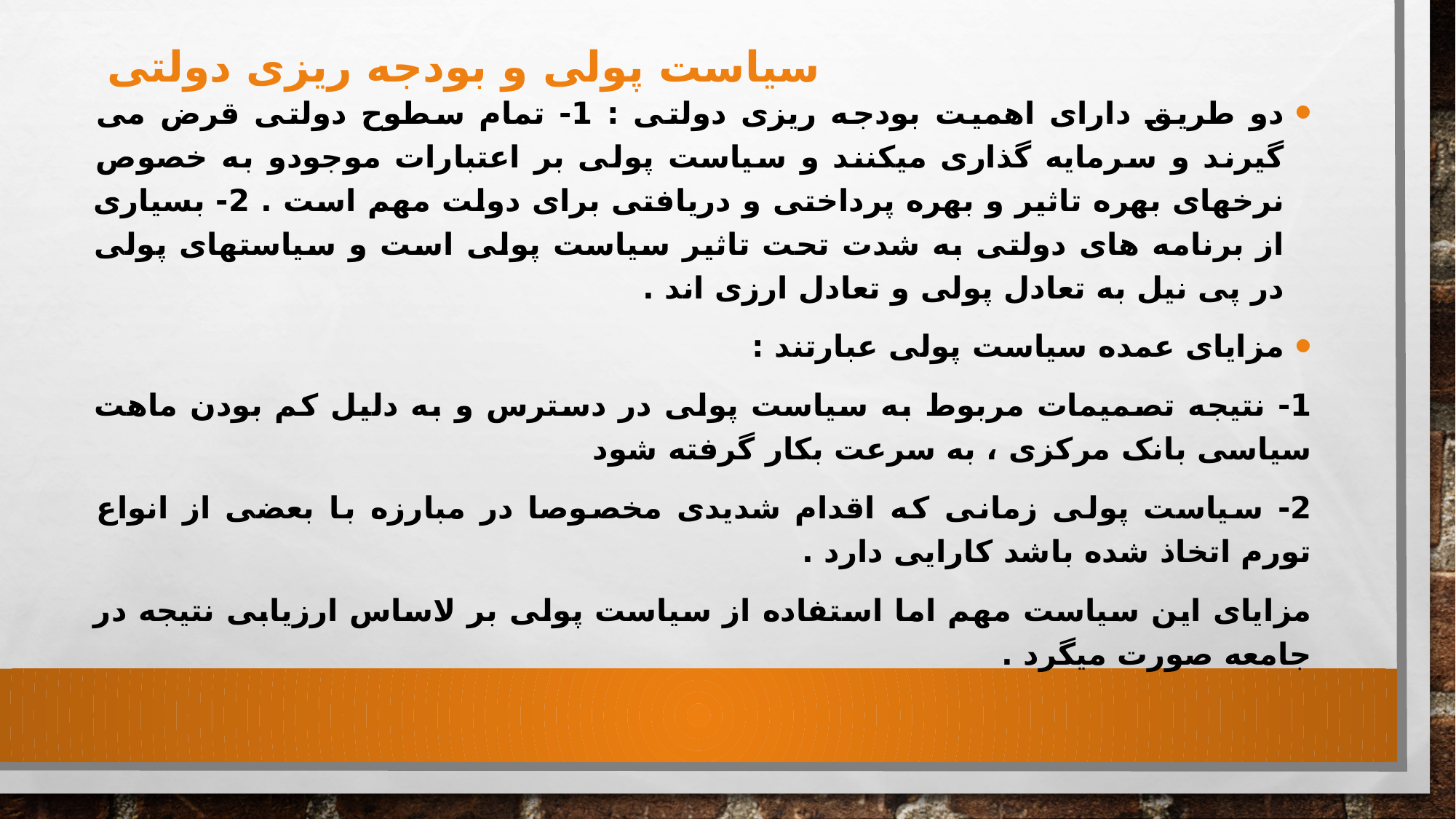

# سیاست پولی و بودجه ریزی دولتی
دو طریق دارای اهمیت بودجه ریزی دولتی : 1- تمام سطوح دولتی قرض می گیرند و سرمایه گذاری میکنند و سیاست پولی بر اعتبارات موجودو به خصوص نرخهای بهره تاثیر و بهره پرداختی و دریافتی برای دولت مهم است . 2- بسیاری از برنامه های دولتی به شدت تحت تاثیر سیاست پولی است و سیاستهای پولی در پی نیل به تعادل پولی و تعادل ارزی اند .
مزایای عمده سیاست پولی عبارتند :
1- نتیجه تصمیمات مربوط به سیاست پولی در دسترس و به دلیل کم بودن ماهت سیاسی بانک مرکزی ، به سرعت بکار گرفته شود
2- سیاست پولی زمانی که اقدام شدیدی مخصوصا در مبارزه با بعضی از انواع تورم اتخاذ شده باشد کارایی دارد .
مزایای این سیاست مهم اما استفاده از سیاست پولی بر لاساس ارزیابی نتیجه در جامعه صورت میگرد .